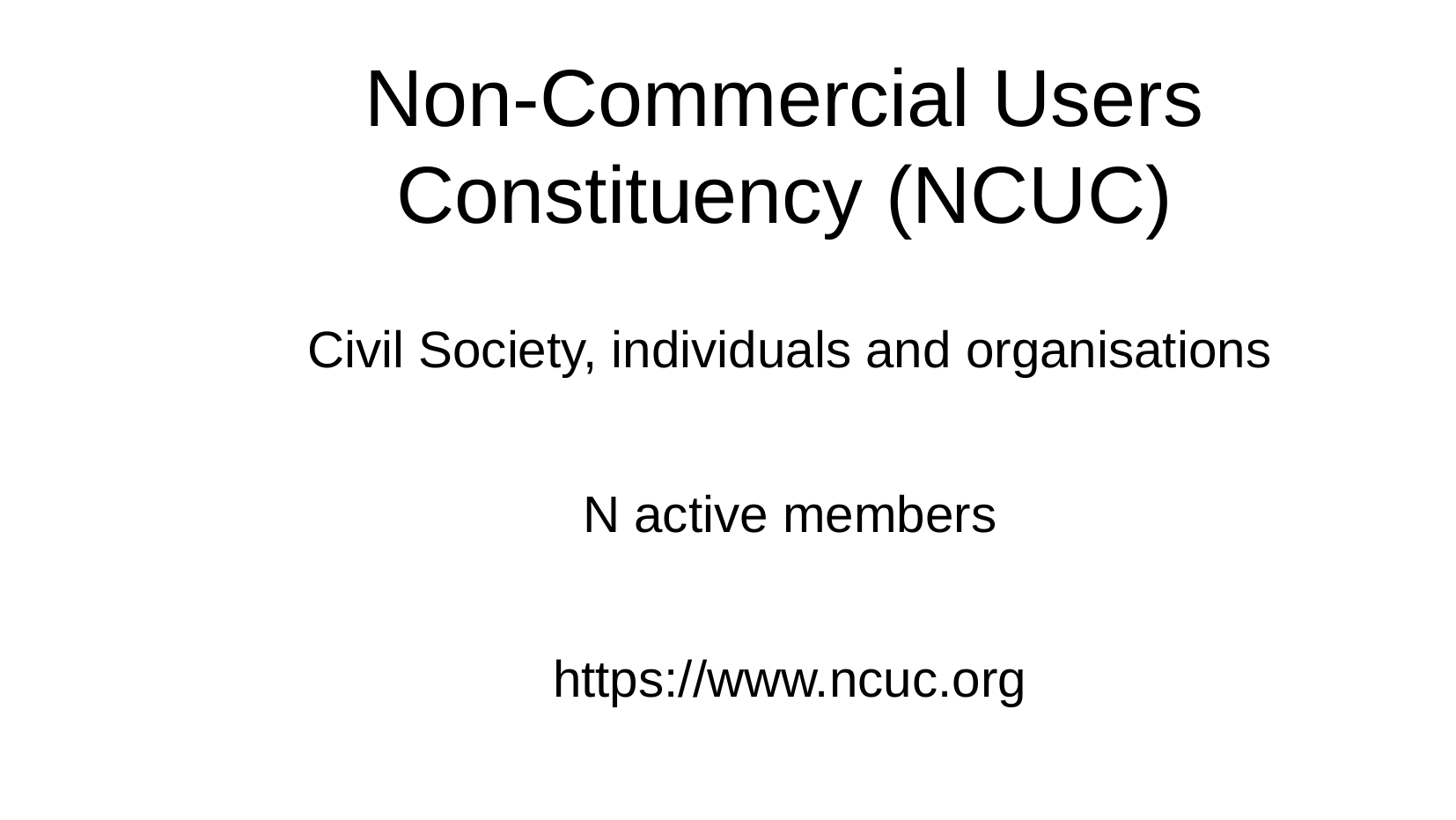

# Non-Commercial Users Constituency (NCUC)

Civil Society, individuals and organisations

N active members

https://www.ncuc.org